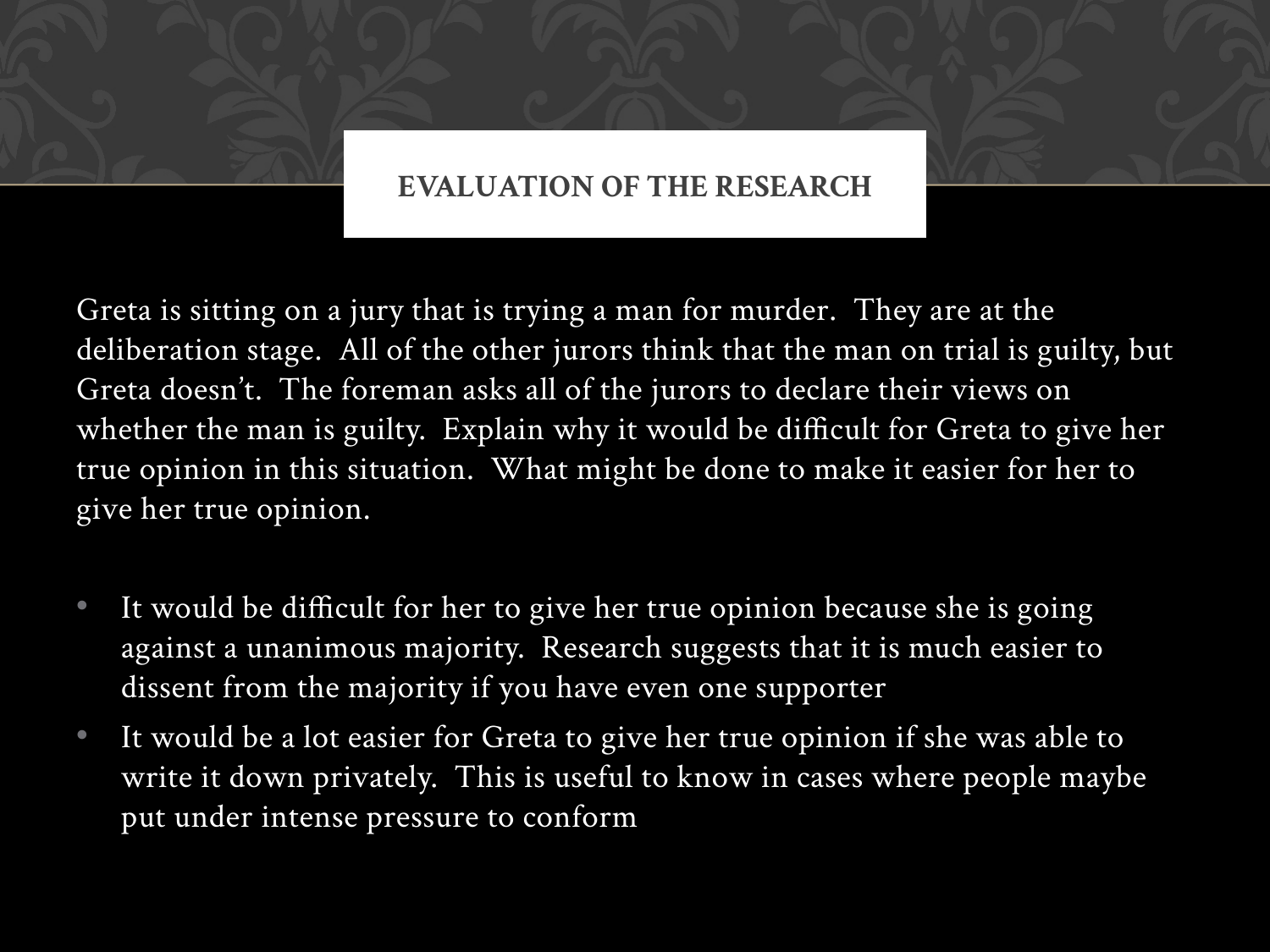

# Evaluation of the research
Greta is sitting on a jury that is trying a man for murder.  They are at the deliberation stage.  All of the other jurors think that the man on trial is guilty, but Greta doesn’t.  The foreman asks all of the jurors to declare their views on whether the man is guilty.  Explain why it would be difficult for Greta to give her true opinion in this situation.  What might be done to make it easier for her to give her true opinion.

It would be difficult for her to give her true opinion because she is going against a unanimous majority.  Research suggests that it is much easier to dissent from the majority if you have even one supporter
It would be a lot easier for Greta to give her true opinion if she was able to write it down privately.  This is useful to know in cases where people maybe put under intense pressure to conform